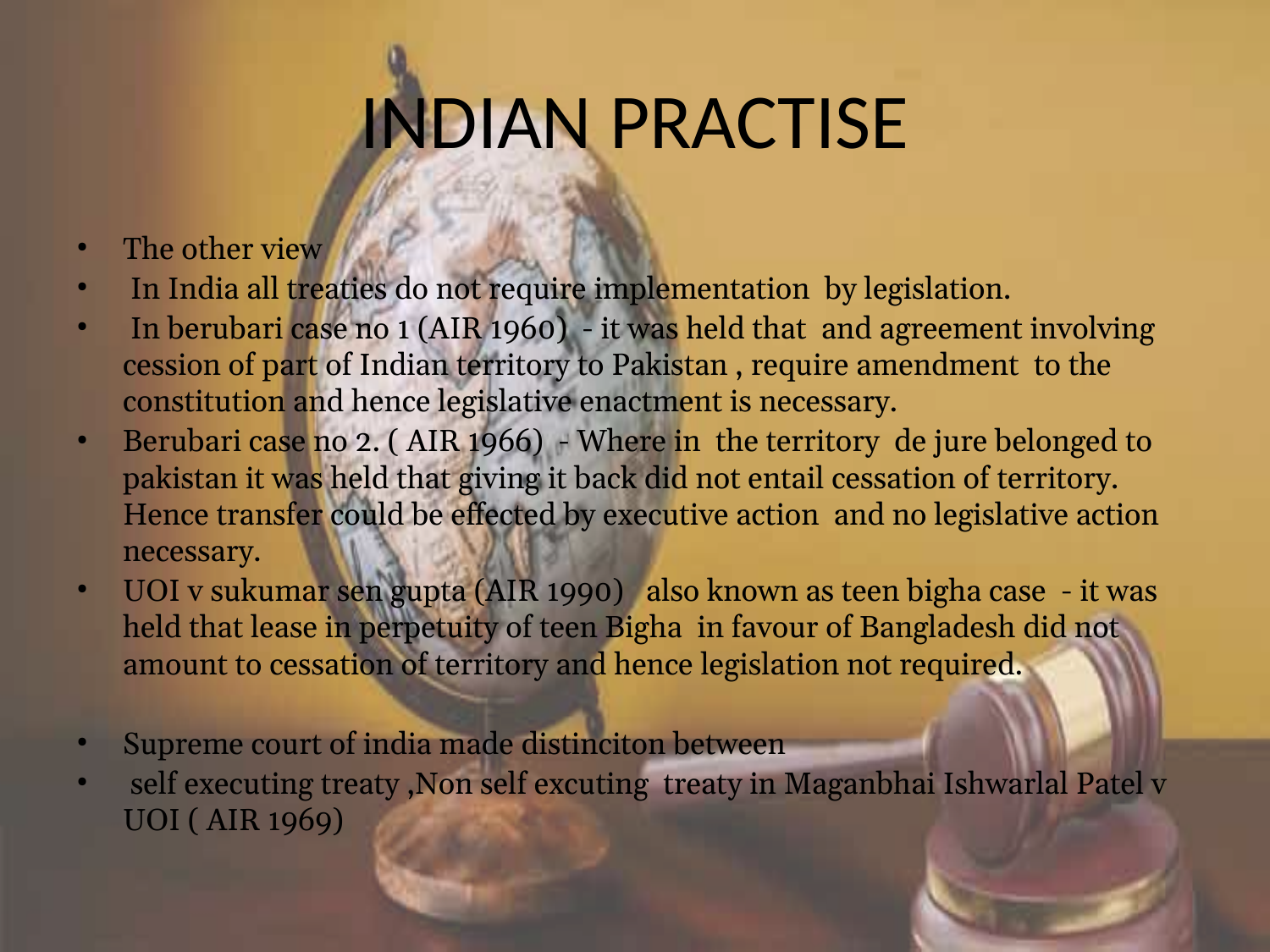

# INDIAN PRACTISE
The other view
 In India all treaties do not require implementation  by legislation.
 In berubari case no 1 (AIR 1960)  - it was held that  and agreement involving  cession of part of Indian territory to Pakistan , require amendment  to the constitution and hence legislative enactment is necessary.
Berubari case no 2. ( AIR 1966)  - Where in  the territory  de jure belonged to pakistan it was held that giving it back did not entail cessation of territory. Hence transfer could be effected by executive action  and no legislative action necessary.
UOI v sukumar sen gupta (AIR 1990)   also known as teen bigha case  - it was held that lease in perpetuity of teen Bigha  in favour of Bangladesh did not amount to cessation of territory and hence legislation not required.

Supreme court of india made distinciton between
 self executing treaty ,Non self excuting  treaty in Maganbhai Ishwarlal Patel v UOI ( AIR 1969)